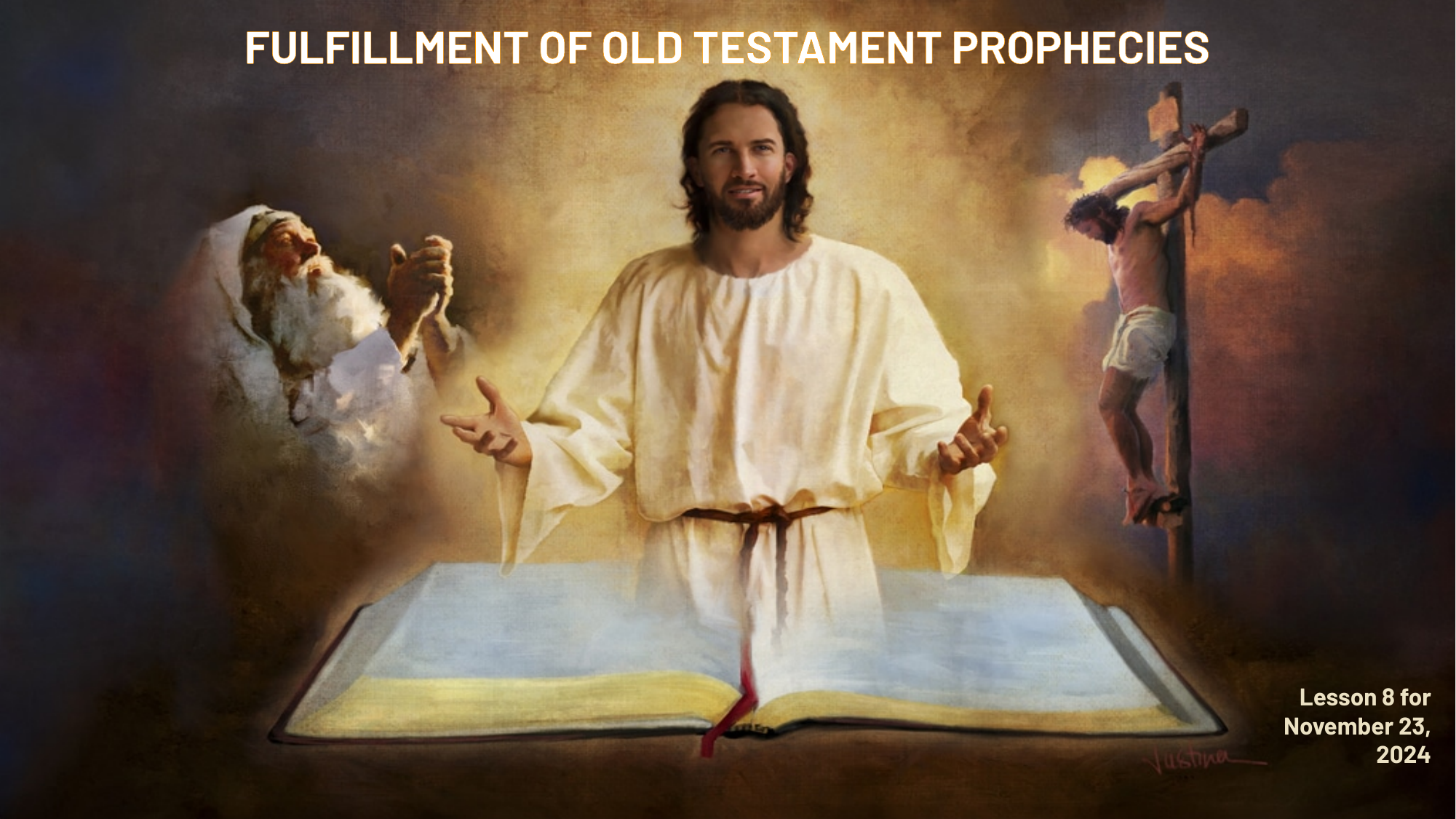

FULFILLMENT OF OLD TESTAMENT PROPHECIES
Lesson 8 for November 23, 2024